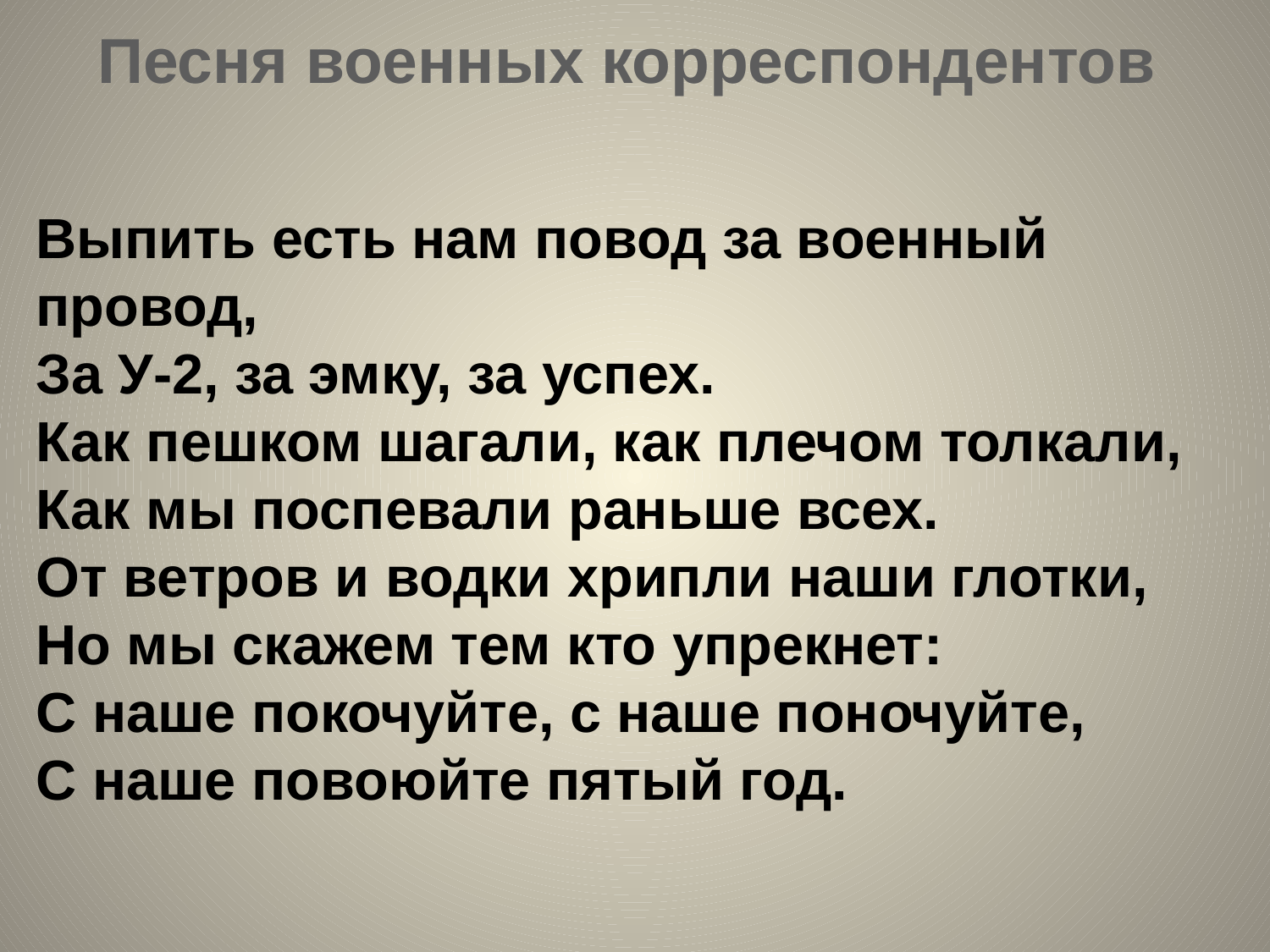

Песня военных корреспондентов
Выпить есть нам повод за военный провод,
За У-2, за эмку, за успех.
Как пешком шагали, как плечом толкали,
Как мы поспевали раньше всех.
От ветров и водки хрипли наши глотки,
Но мы скажем тем кто упрекнет:
С наше покочуйте, с наше поночуйте,
С наше повоюйте пятый год.